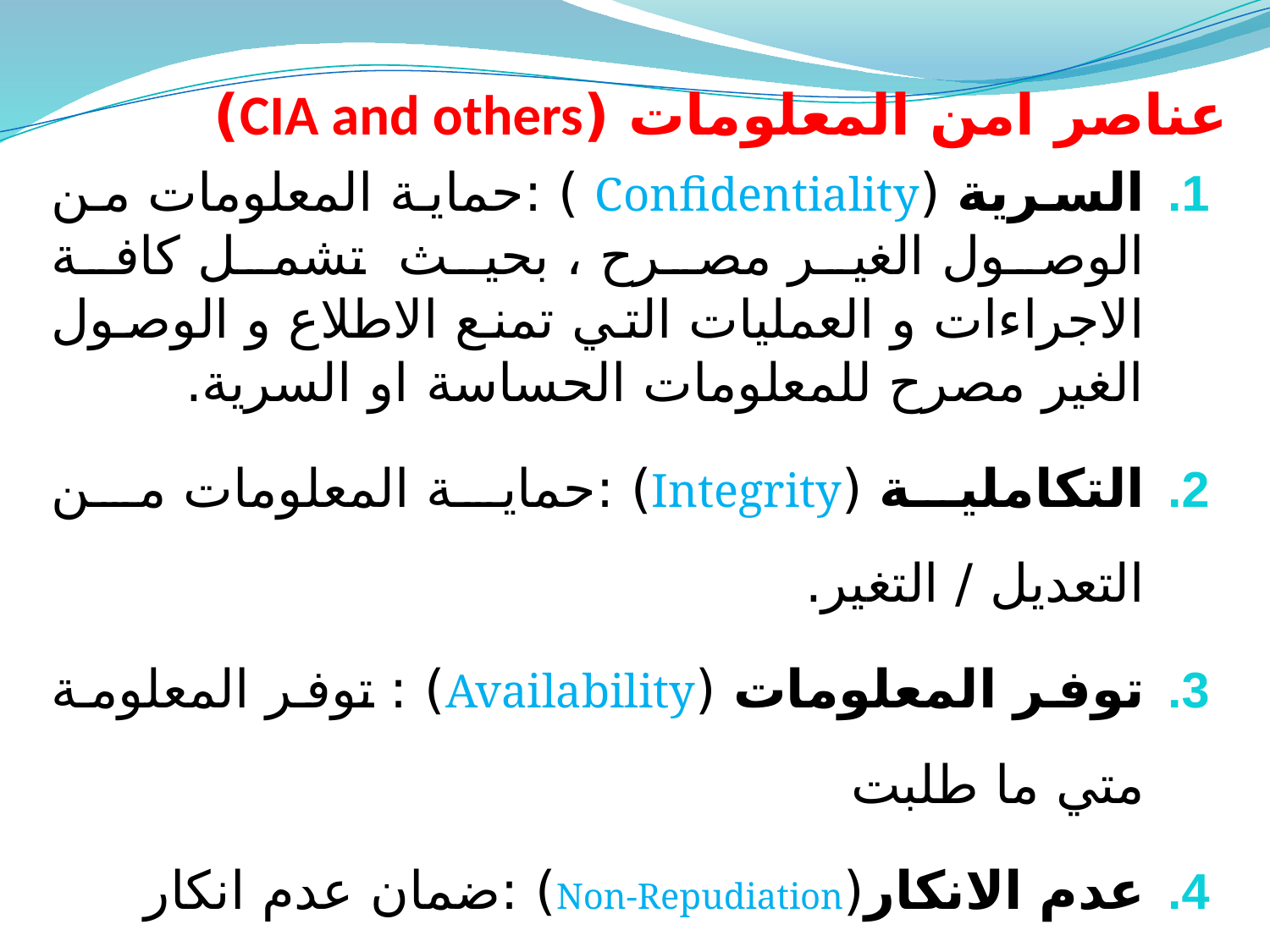

# عناصر امن المعلومات (CIA and others)
السرية (Confidentiality ) :حماية المعلومات من الوصول الغير مصرح ، بحيث  تشمل كافة الاجراءات و العمليات التي تمنع الاطلاع و الوصول الغير مصرح للمعلومات الحساسة او السرية.
التكاملية (Integrity) :حماية المعلومات من التعديل / التغير.
توفر المعلومات (Availability) : توفر المعلومة متي ما طلبت
عدم الانكار(Non-Repudiation) :ضمان عدم انكار الشخص للعمل الذي قام به
الوثوقية / التحقق(Authentication ) : التاكد من ان المتصل هو المصرح له
التحكم في الوصول(Access Control ) : منع الاستخدام الغير مصرح للموارد.